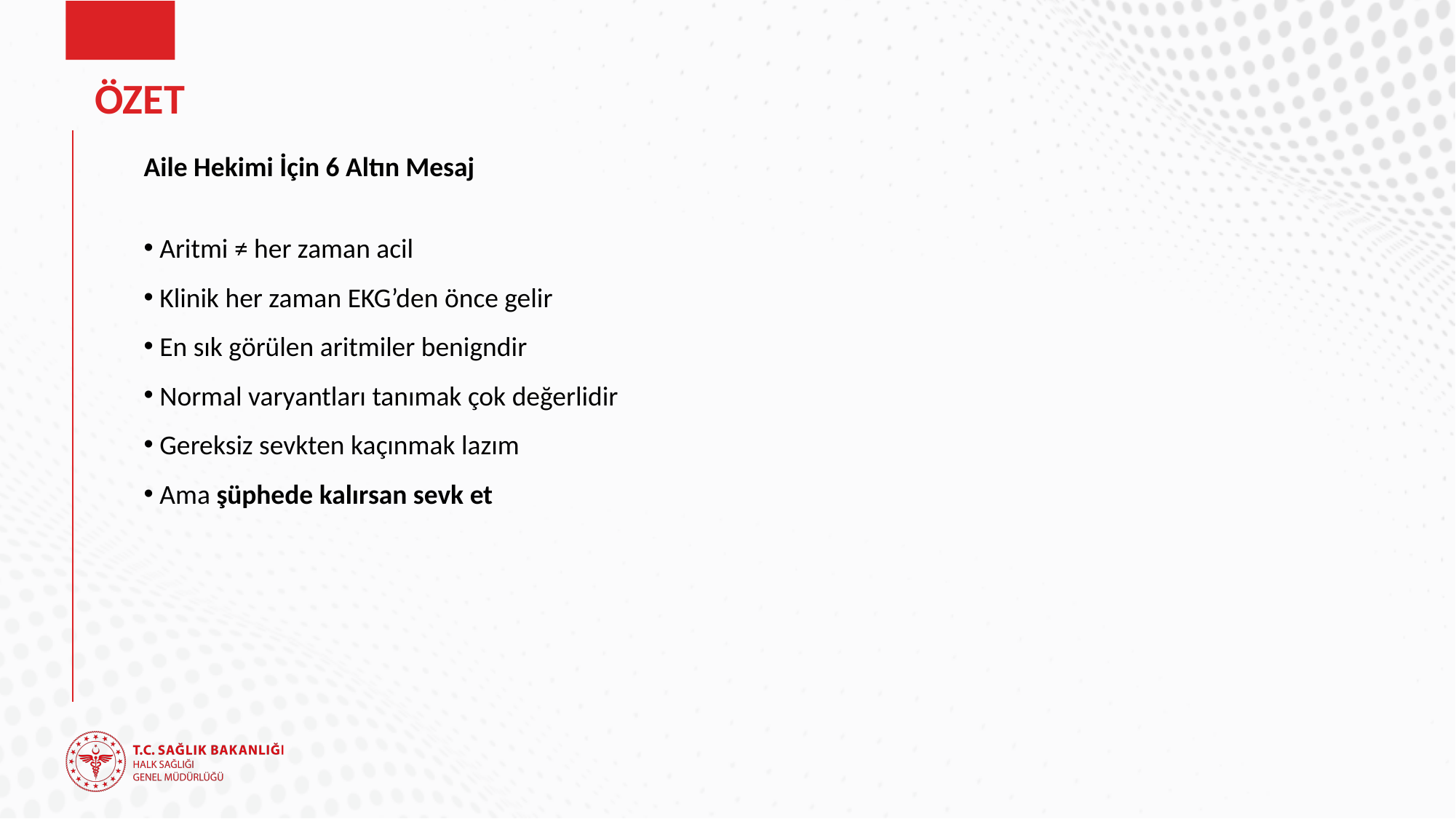

# ÖZET
Aile Hekimi İçin 6 Altın Mesaj

 Aritmi ≠ her zaman acil
 Klinik her zaman EKG’den önce gelir
 En sık görülen aritmiler benigndir
 Normal varyantları tanımak çok değerlidir
 Gereksiz sevkten kaçınmak lazım
 Ama şüphede kalırsan sevk et